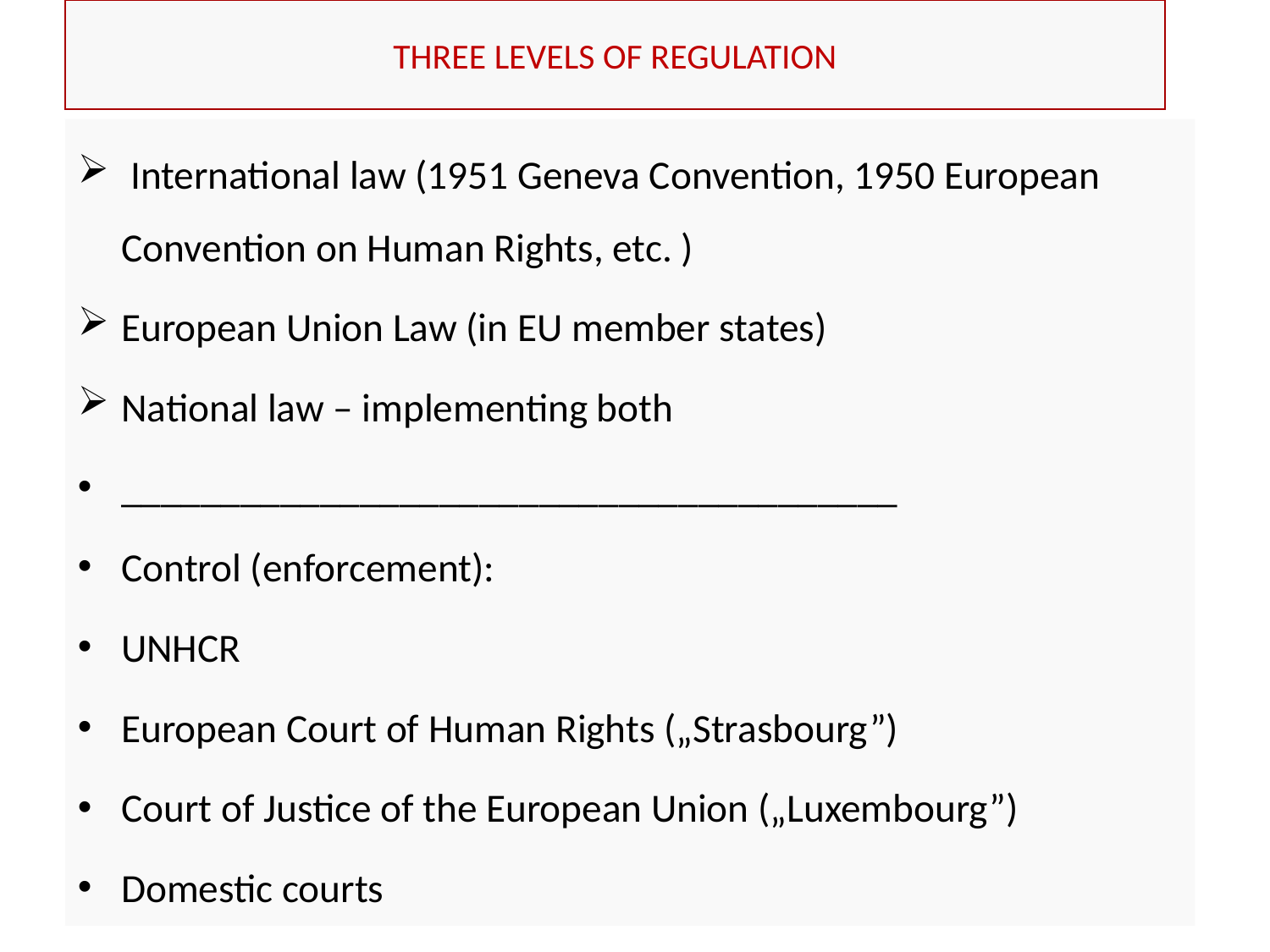

# Three levels of regulation
 International law (1951 Geneva Convention, 1950 European Convention on Human Rights, etc. )
European Union Law (in EU member states)
National law – implementing both
_______________________________________
Control (enforcement):
UNHCR
European Court of Human Rights („Strasbourg”)
Court of Justice of the European Union („Luxembourg”)
Domestic courts